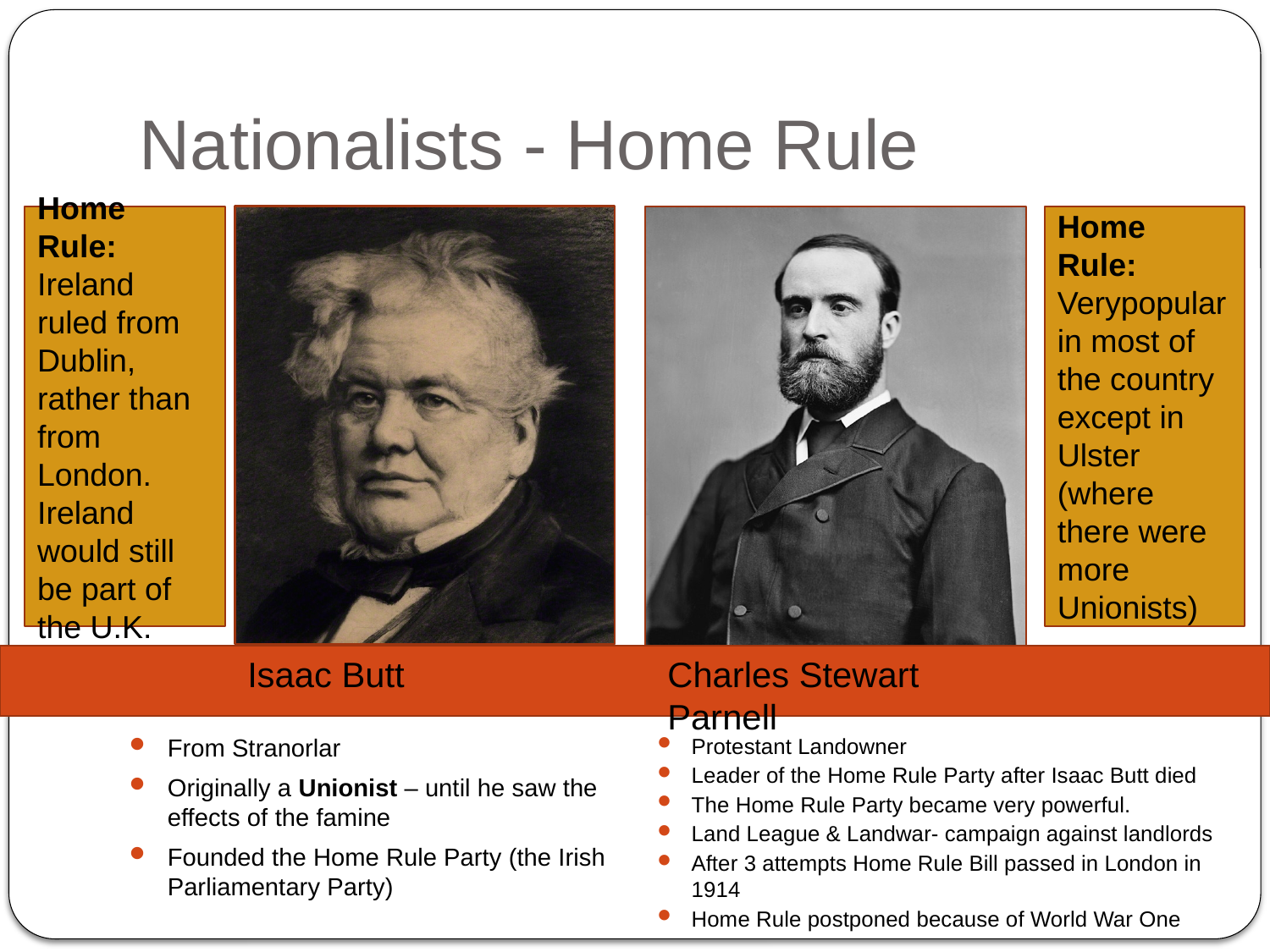

# Nationalists - Home Rule

Home Rule:
Ireland ruled from Dublin, rather than from London. Ireland would still be part of the U.K.

Home Rule:
Verypopular in most of the country except in Ulster (where there were more Unionists)

Isaac Butt
Charles Stewart Parnell
From Stranorlar
Originally a Unionist – until he saw the effects of the famine
Founded the Home Rule Party (the Irish Parliamentary Party)
Protestant Landowner
Leader of the Home Rule Party after Isaac Butt died
The Home Rule Party became very powerful.
Land League & Landwar- campaign against landlords
After 3 attempts Home Rule Bill passed in London in 1914
Home Rule postponed because of World War One